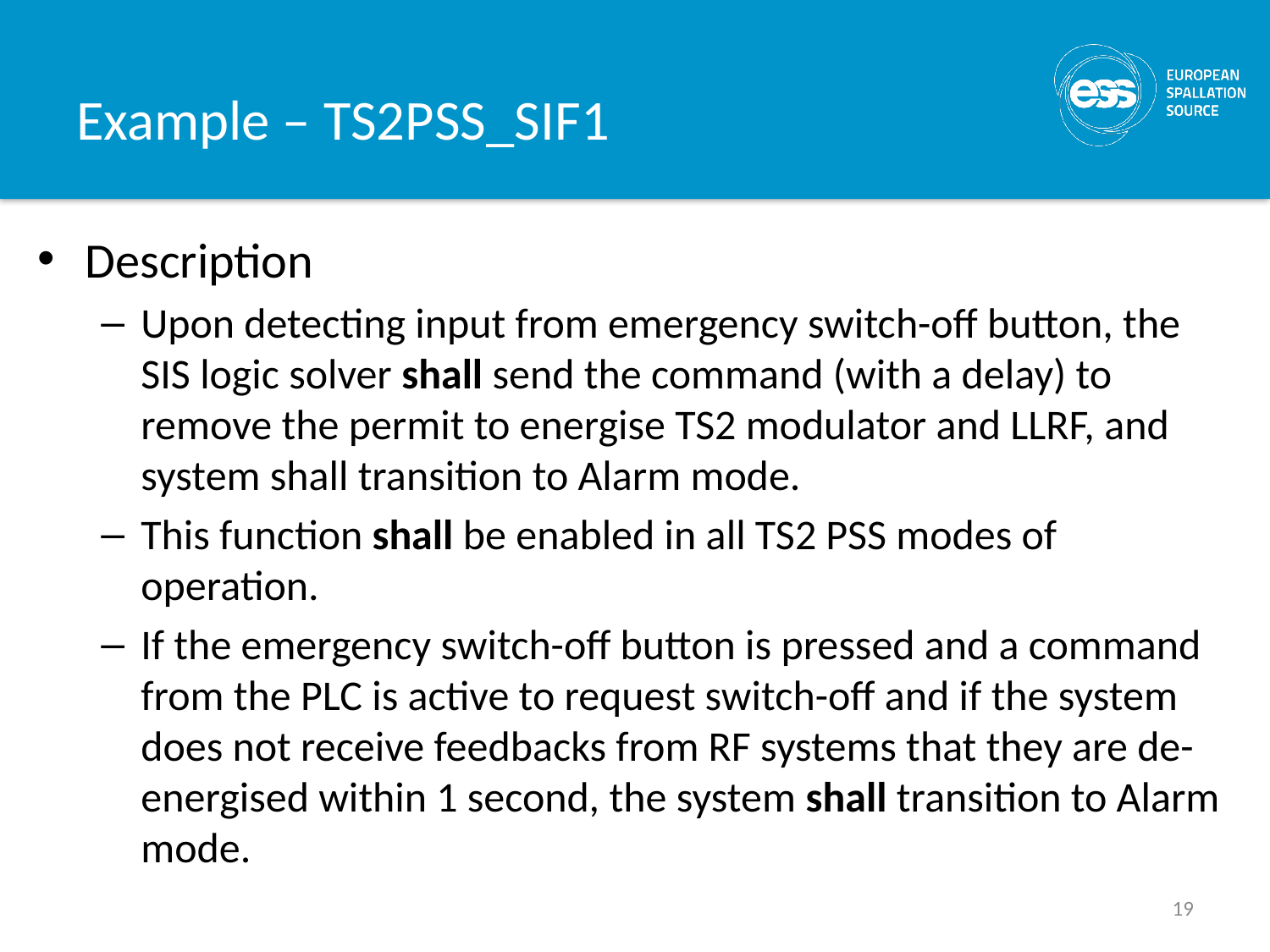

# Example – TS2PSS_SIF1
Description
Upon detecting input from emergency switch-off button, the SIS logic solver shall send the command (with a delay) to remove the permit to energise TS2 modulator and LLRF, and system shall transition to Alarm mode.
This function shall be enabled in all TS2 PSS modes of operation.
If the emergency switch-off button is pressed and a command from the PLC is active to request switch-off and if the system does not receive feedbacks from RF systems that they are de-energised within 1 second, the system shall transition to Alarm mode.

19